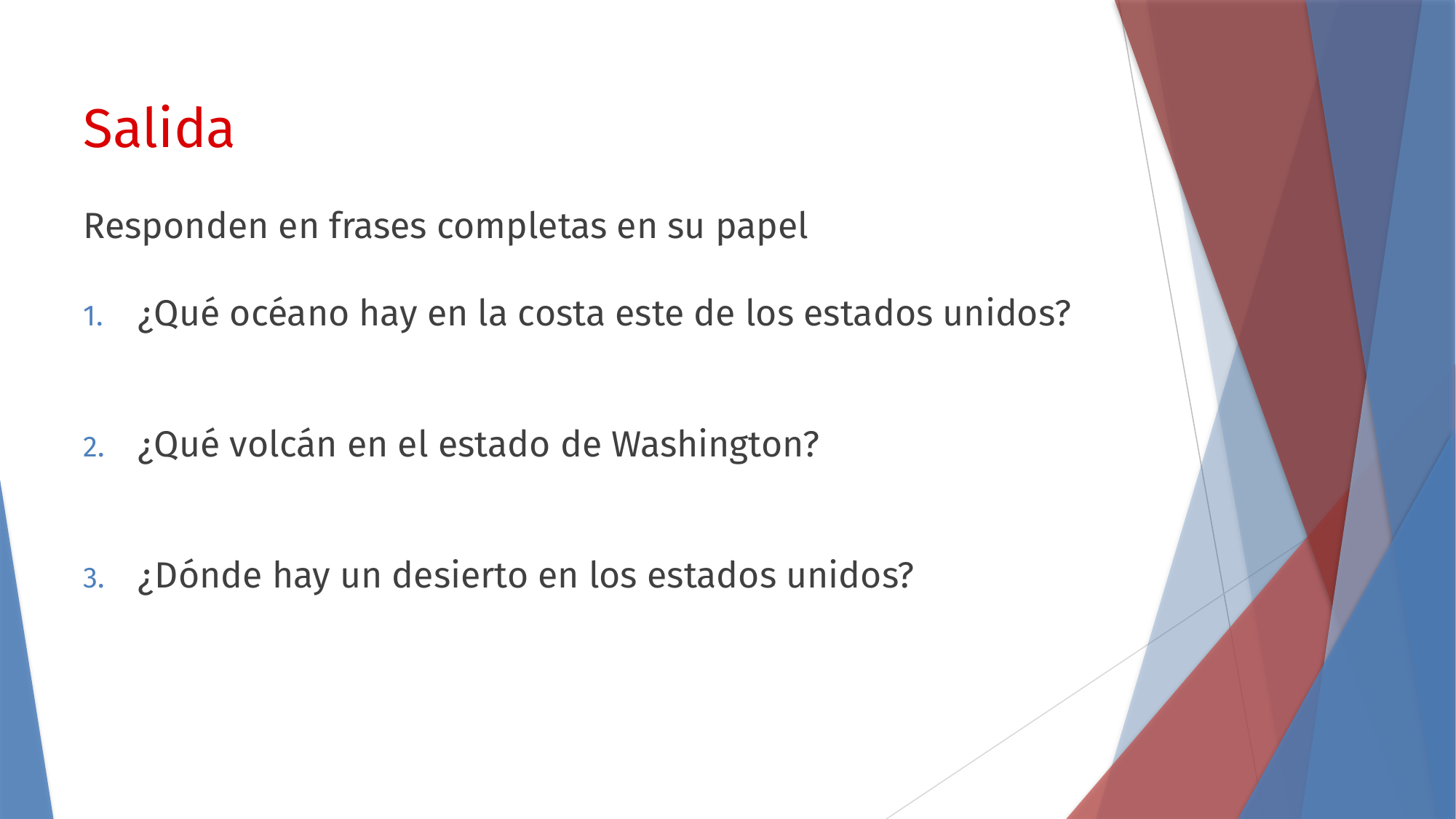

# Salida
Responden en frases completas en su papel

¿Qué océano hay en la costa este de los estados unidos?

¿Qué volcán en el estado de Washington?

¿Dónde hay un desierto en los estados unidos?